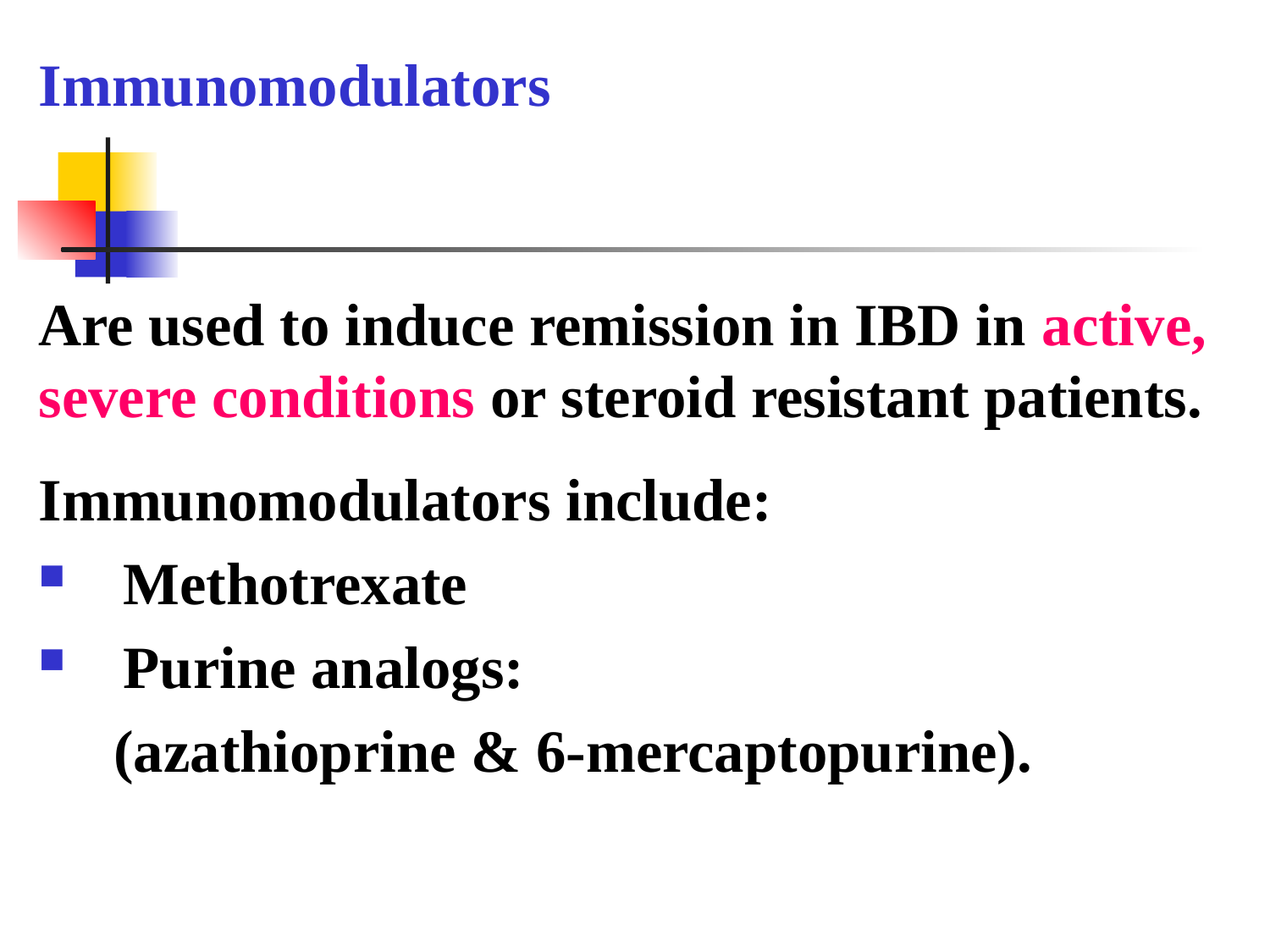

Immunomodulators

Are used to induce remission in IBD in active,
severe conditions or steroid resistant patients.

Immunomodulators include:
Methotrexate
Purine analogs:
     (azathioprine & 6-mercaptopurine).